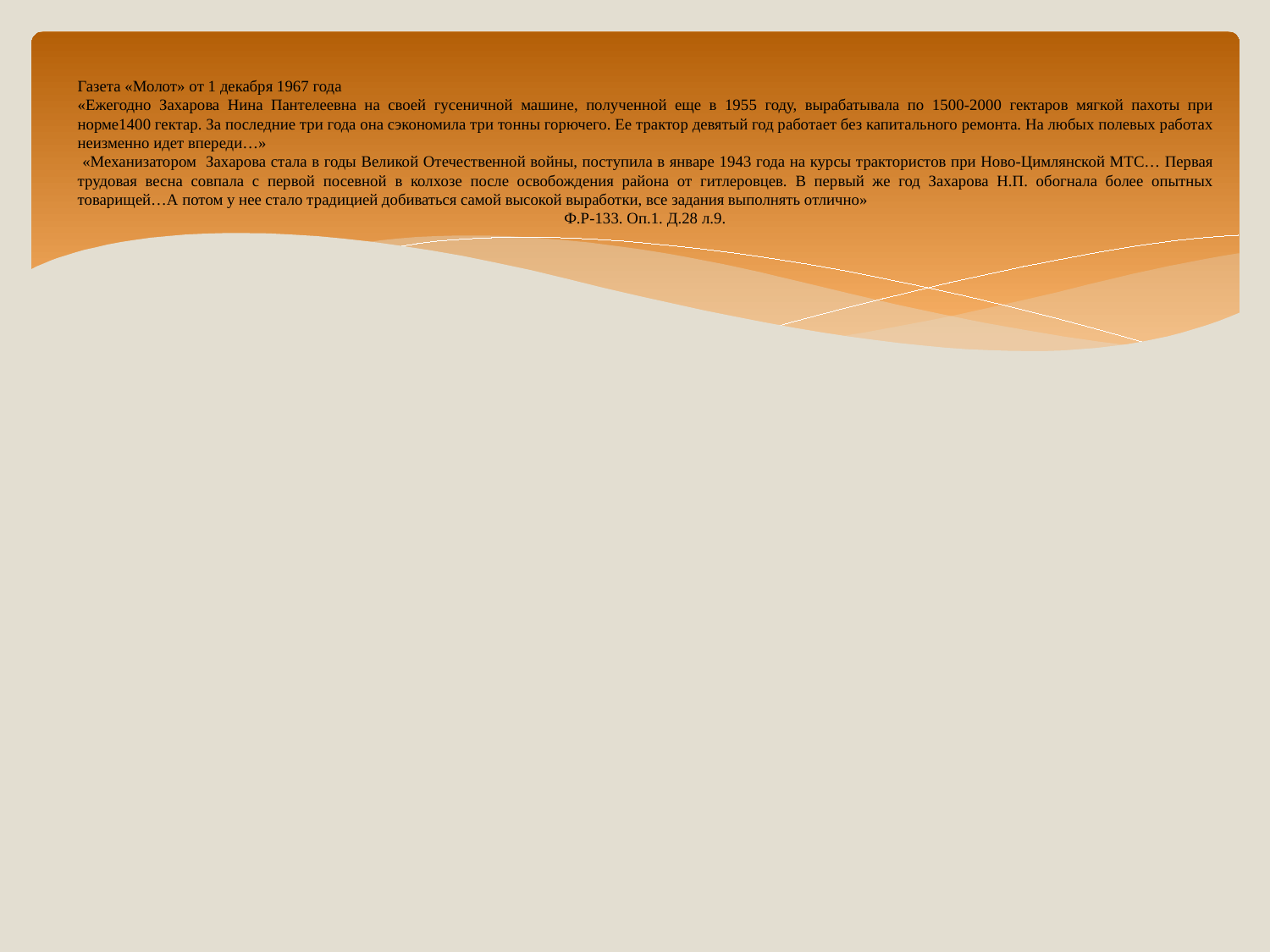

Газета «Молот» от 1 декабря 1967 года
«Ежегодно Захарова Нина Пантелеевна на своей гусеничной машине, полученной еще в 1955 году, вырабатывала по 1500-2000 гектаров мягкой пахоты при норме1400 гектар. За последние три года она сэкономила три тонны горючего. Ее трактор девятый год работает без капитального ремонта. На любых полевых работах неизменно идет впереди…»
 «Механизатором  Захарова стала в годы Великой Отечественной войны, поступила в январе 1943 года на курсы трактористов при Ново-Цимлянской МТС… Первая трудовая весна совпала с первой посевной в колхозе после освобождения района от гитлеровцев. В первый же год Захарова Н.П. обогнала более опытных товарищей…А потом у нее стало традицией добиваться самой высокой выработки, все задания выполнять отлично»
Ф.Р-133. Оп.1. Д.28 л.9.